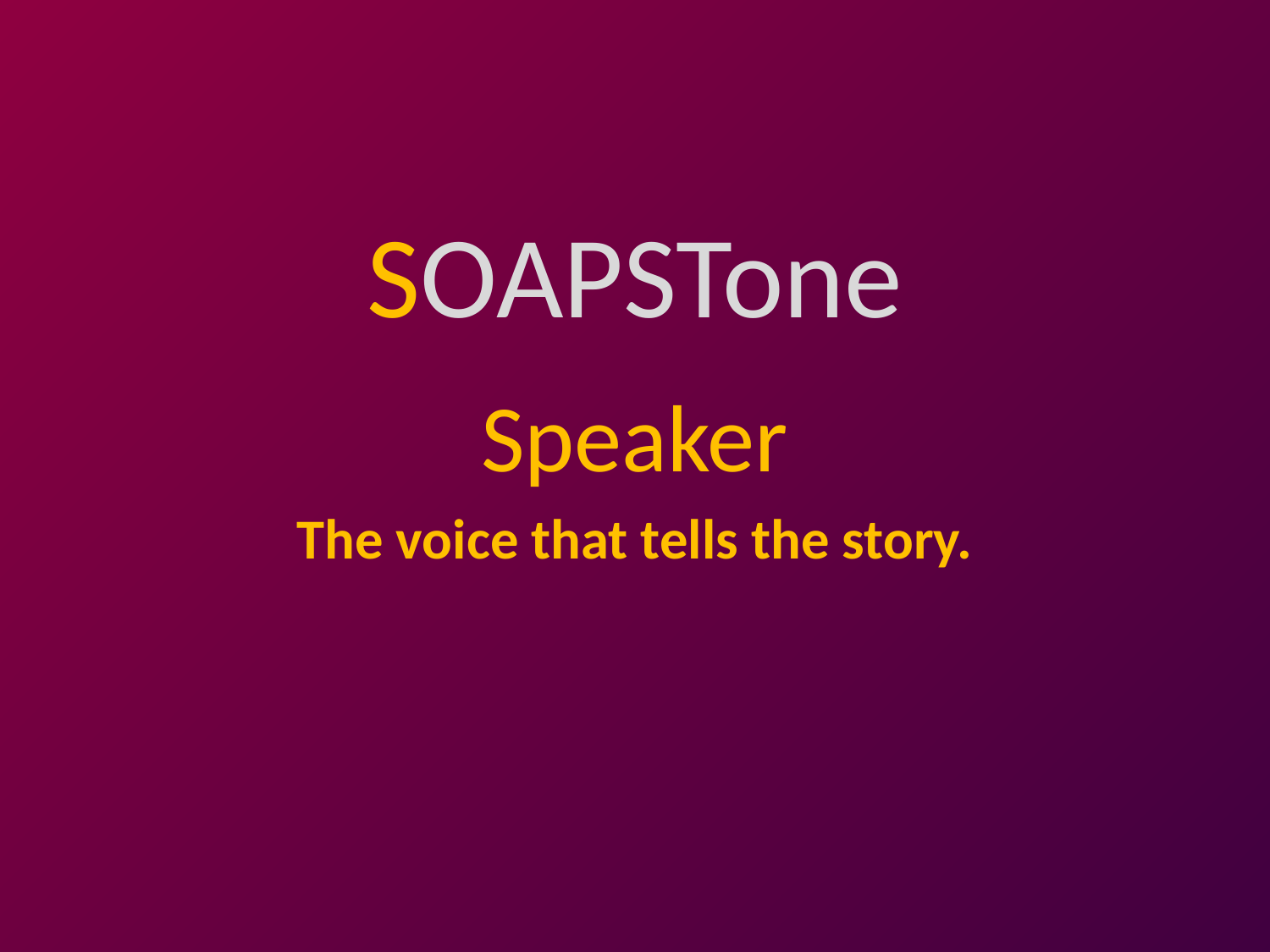

# SOAPSTone
Speaker
The voice that tells the story.